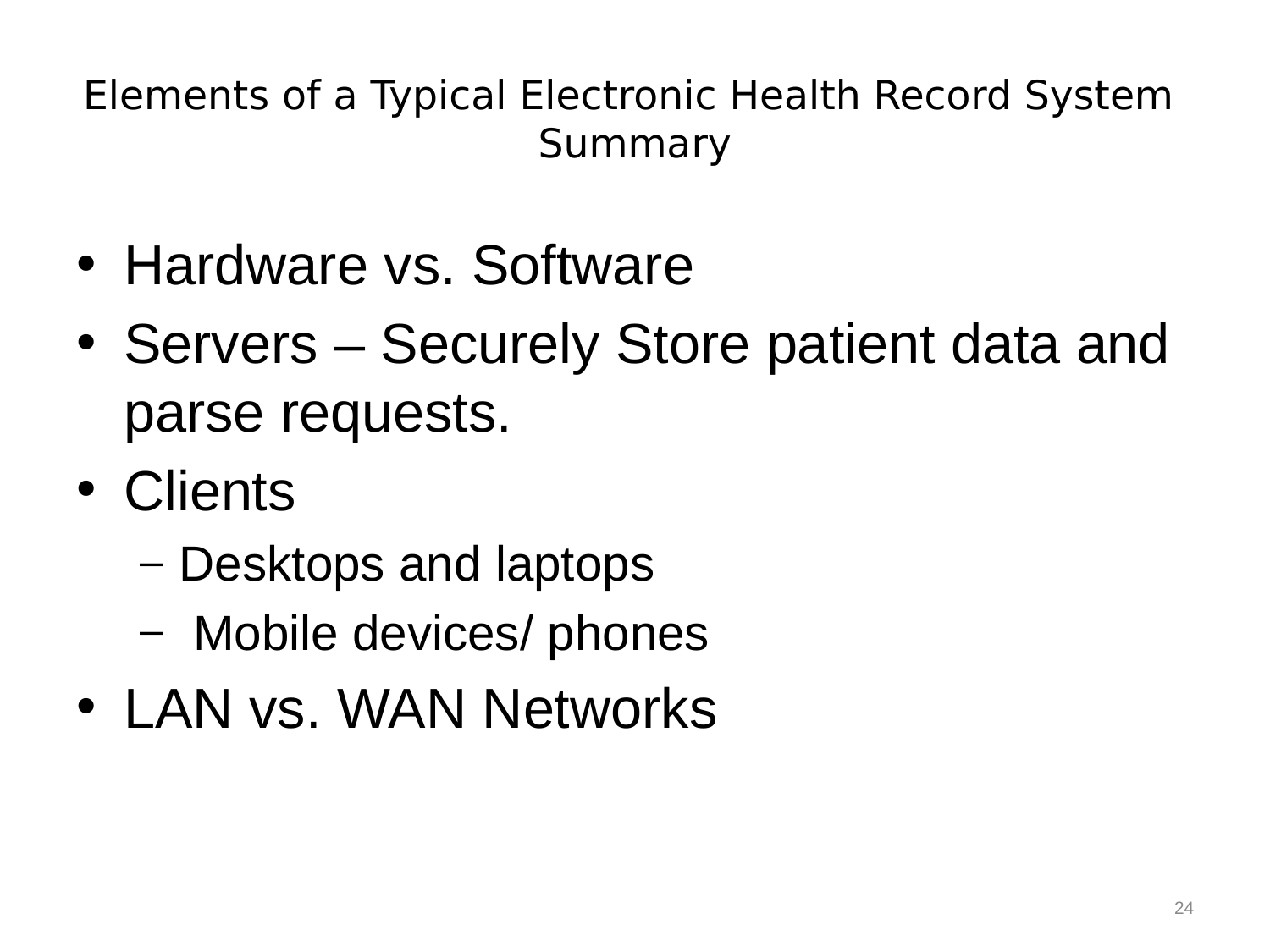

# Elements of a Typical Electronic Health Record System Summary
Hardware vs. Software
Servers – Securely Store patient data and parse requests.
Clients
Desktops and laptops
 Mobile devices/ phones
LAN vs. WAN Networks

24